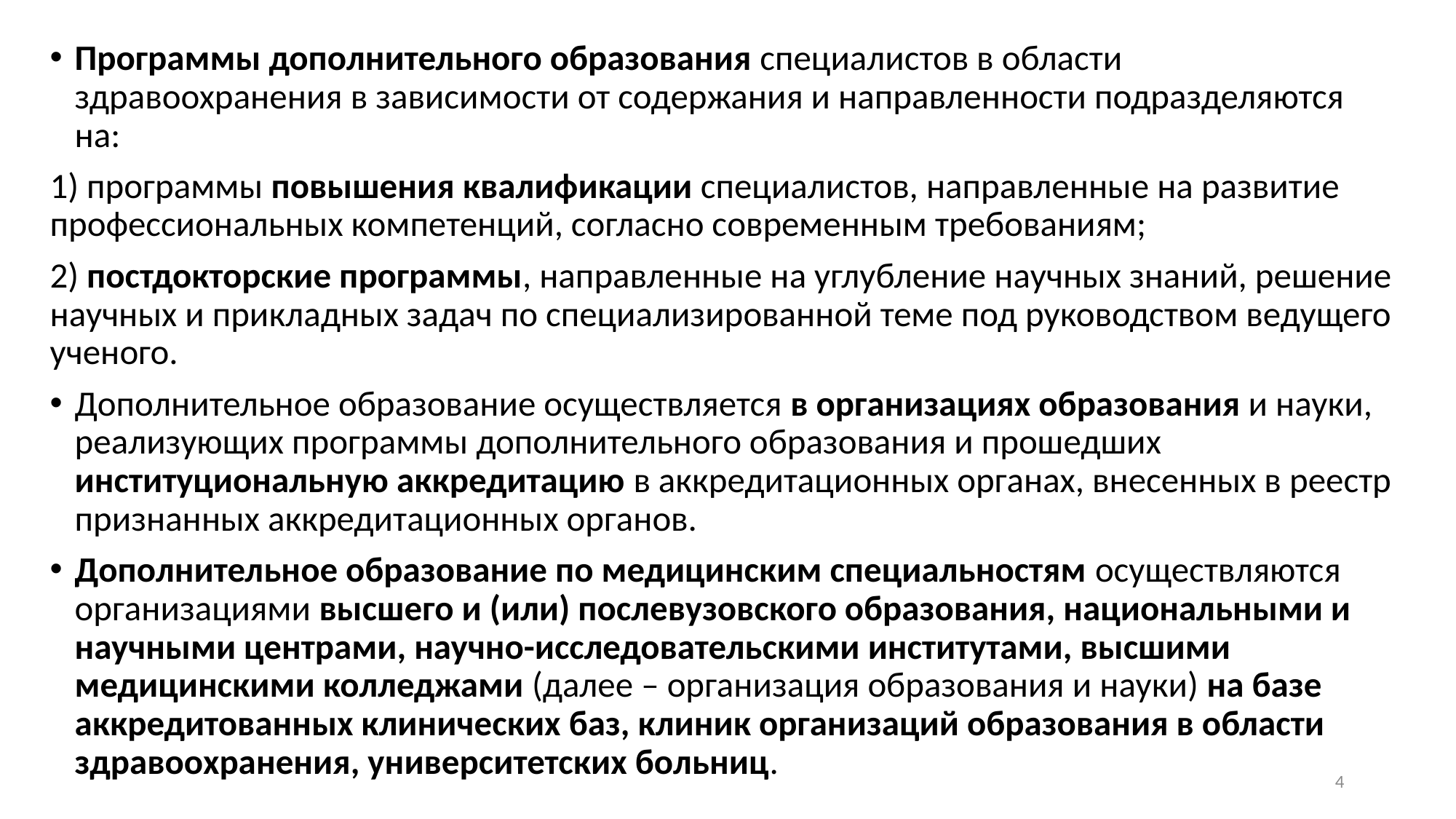

Программы дополнительного образования специалистов в области здравоохранения в зависимости от содержания и направленности подразделяются на:
1) программы повышения квалификации специалистов, направленные на развитие профессиональных компетенций, согласно современным требованиям;
2) постдокторские программы, направленные на углубление научных знаний, решение научных и прикладных задач по специализированной теме под руководством ведущего ученого.
Дополнительное образование осуществляется в организациях образования и науки, реализующих программы дополнительного образования и прошедших институциональную аккредитацию в аккредитационных органах, внесенных в реестр признанных аккредитационных органов.
Дополнительное образование по медицинским специальностям осуществляются организациями высшего и (или) послевузовского образования, национальными и научными центрами, научно-исследовательскими институтами, высшими медицинскими колледжами (далее – организация образования и науки) на базе аккредитованных клинических баз, клиник организаций образования в области здравоохранения, университетских больниц.

4